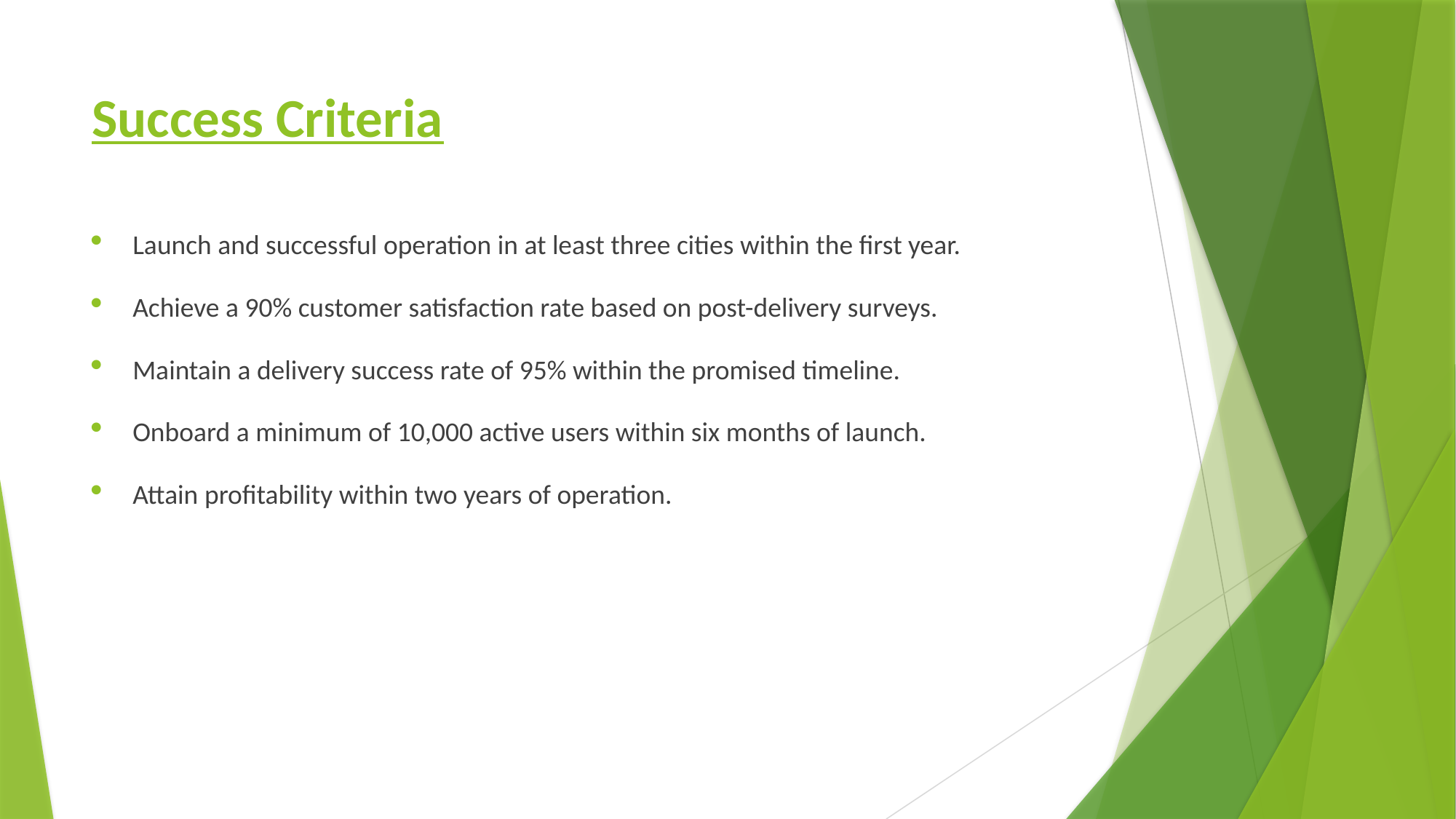

# Success Criteria
Launch and successful operation in at least three cities within the first year.
Achieve a 90% customer satisfaction rate based on post-delivery surveys.
Maintain a delivery success rate of 95% within the promised timeline.
Onboard a minimum of 10,000 active users within six months of launch.
Attain profitability within two years of operation.